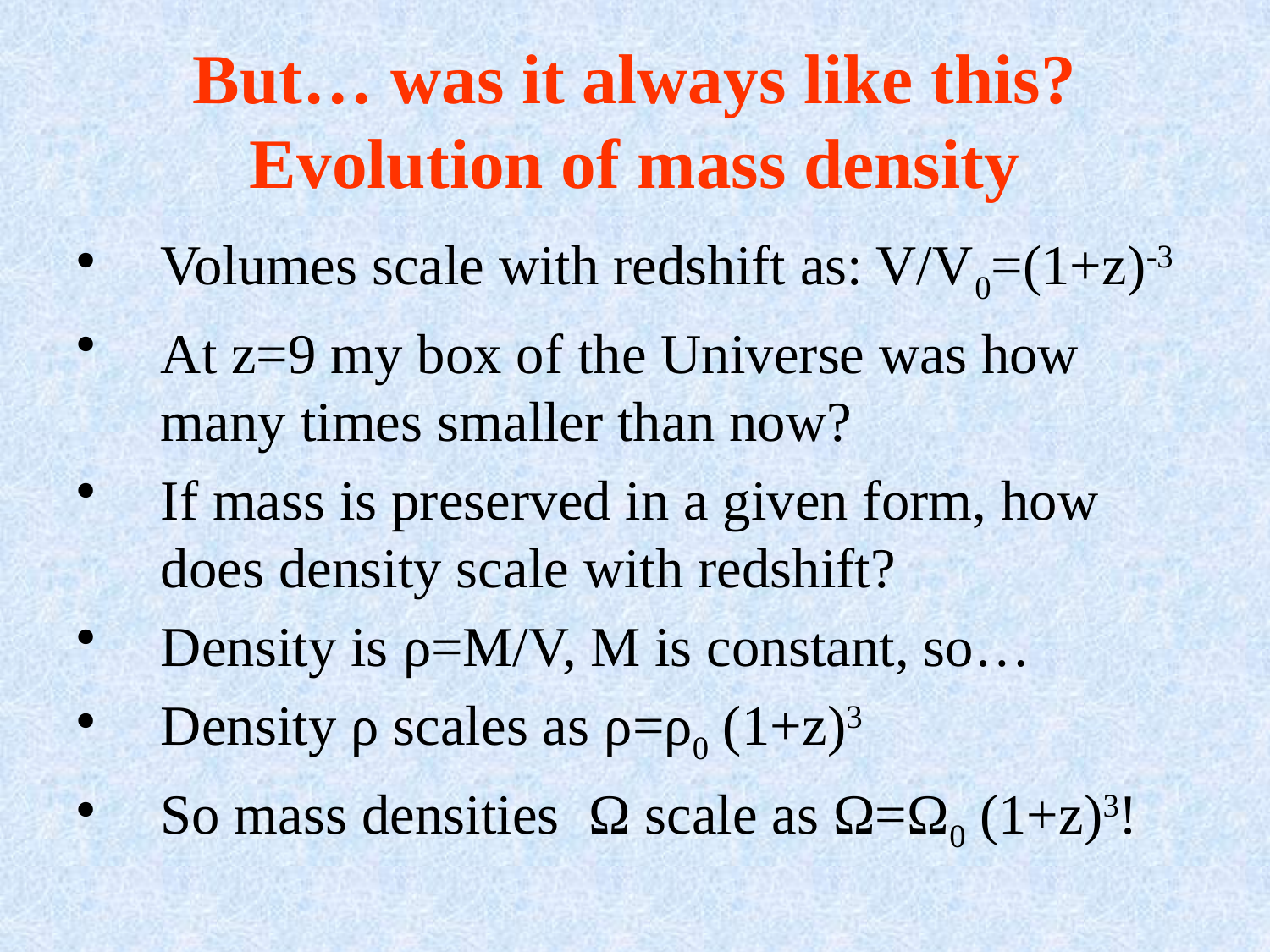

# But… was it always like this? Evolution of mass density
Volumes scale with redshift as: V/V0=(1+z)-3
At z=9 my box of the Universe was how many times smaller than now?
If mass is preserved in a given form, how does density scale with redshift?
Density is ρ=M/V, M is constant, so…
Density ρ scales as ρ=ρ0 (1+z)3
So mass densities  Ω scale as Ω=Ω0 (1+z)3!